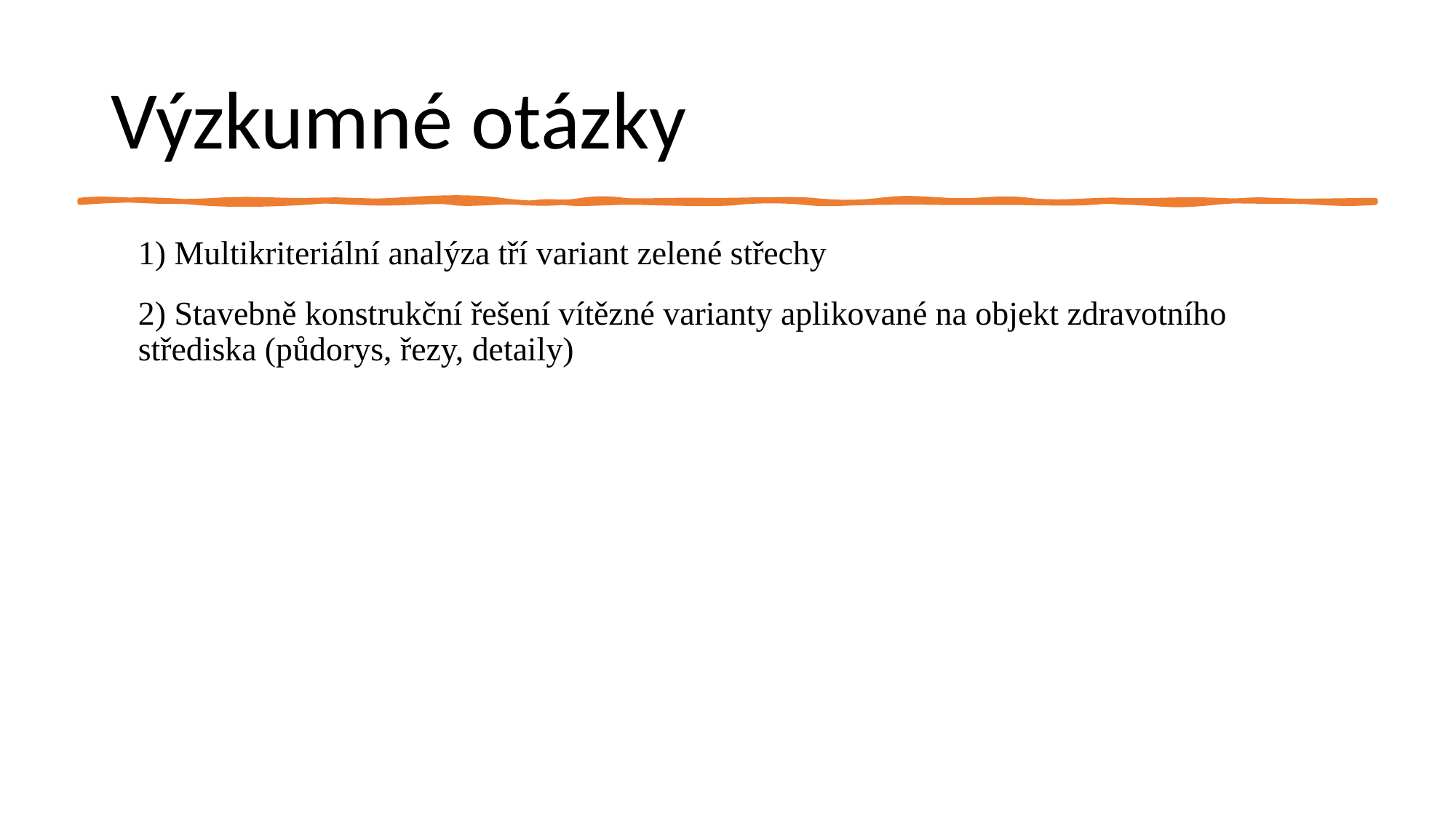

# Výzkumné otázky

1) Multikriteriální analýza tří variant zelené střechy
2) Stavebně konstrukční řešení vítězné varianty aplikované na objekt zdravotního střediska (půdorys, řezy, detaily)